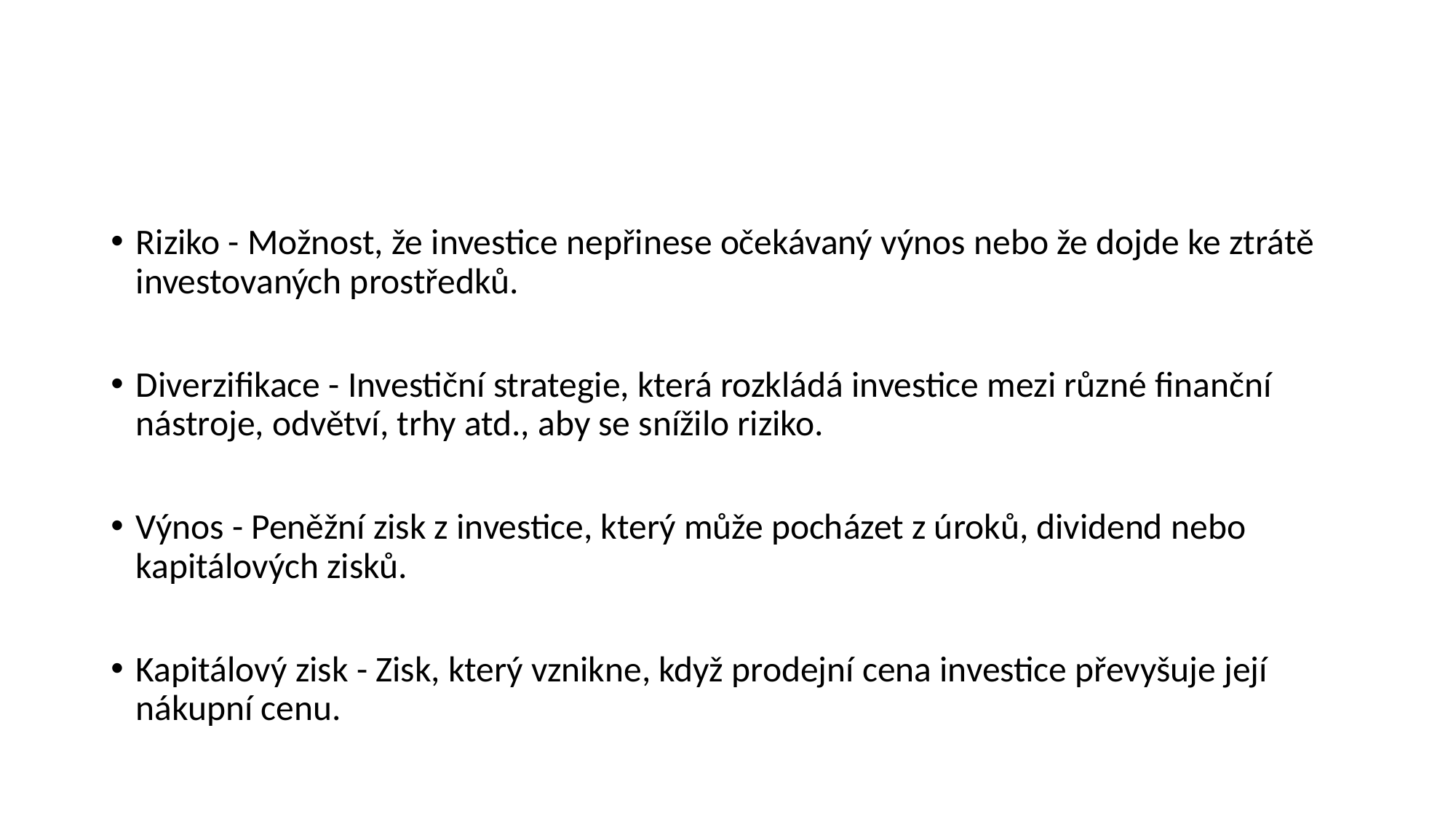

#
Riziko - Možnost, že investice nepřinese očekávaný výnos nebo že dojde ke ztrátě investovaných prostředků.

Diverzifikace - Investiční strategie, která rozkládá investice mezi různé finanční nástroje, odvětví, trhy atd., aby se snížilo riziko.

Výnos - Peněžní zisk z investice, který může pocházet z úroků, dividend nebo kapitálových zisků.

Kapitálový zisk - Zisk, který vznikne, když prodejní cena investice převyšuje její nákupní cenu.